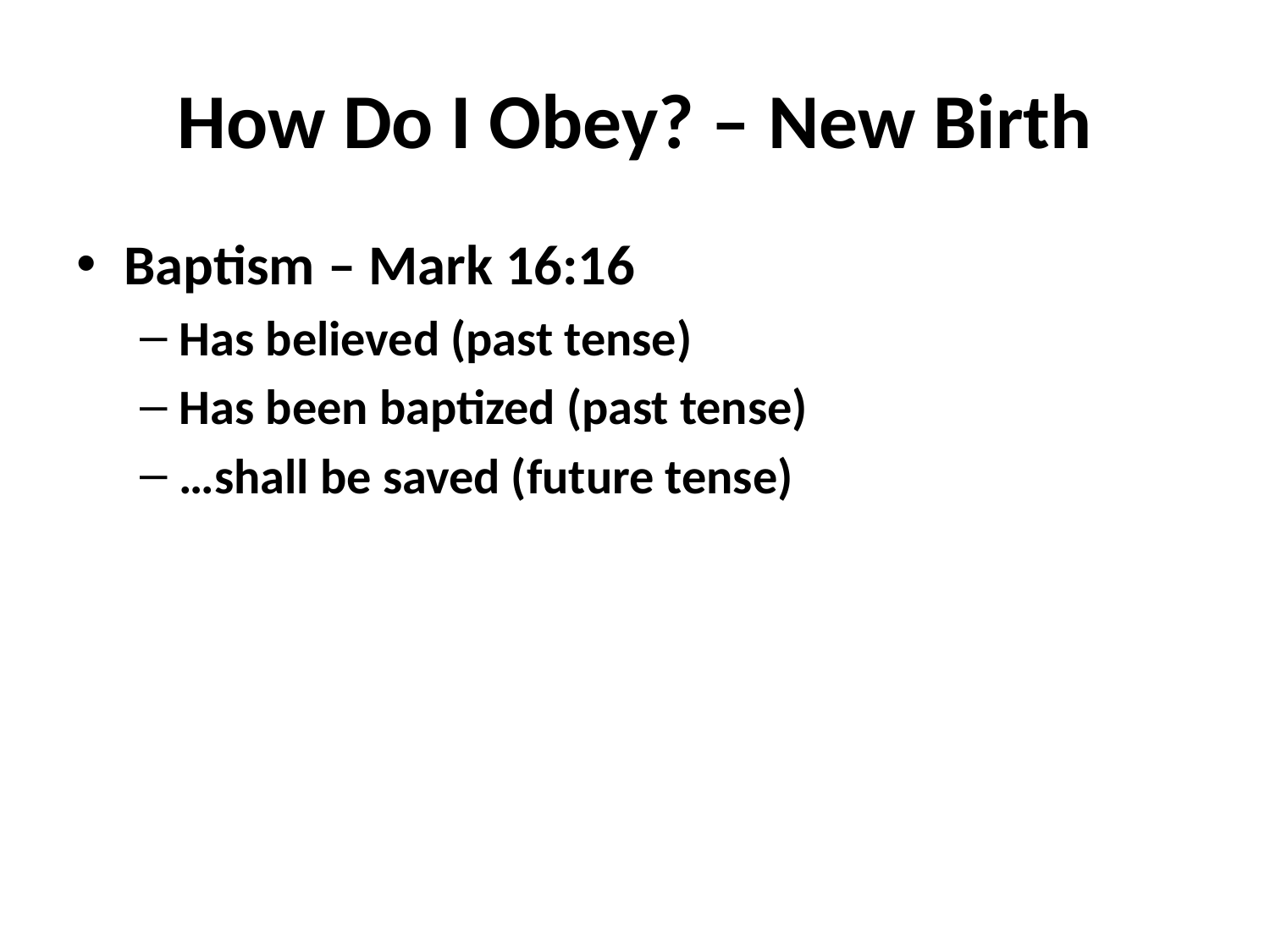

# How Do I Obey? – New Birth
Baptism – Mark 16:16
Has believed (past tense)
Has been baptized (past tense)
…shall be saved (future tense)